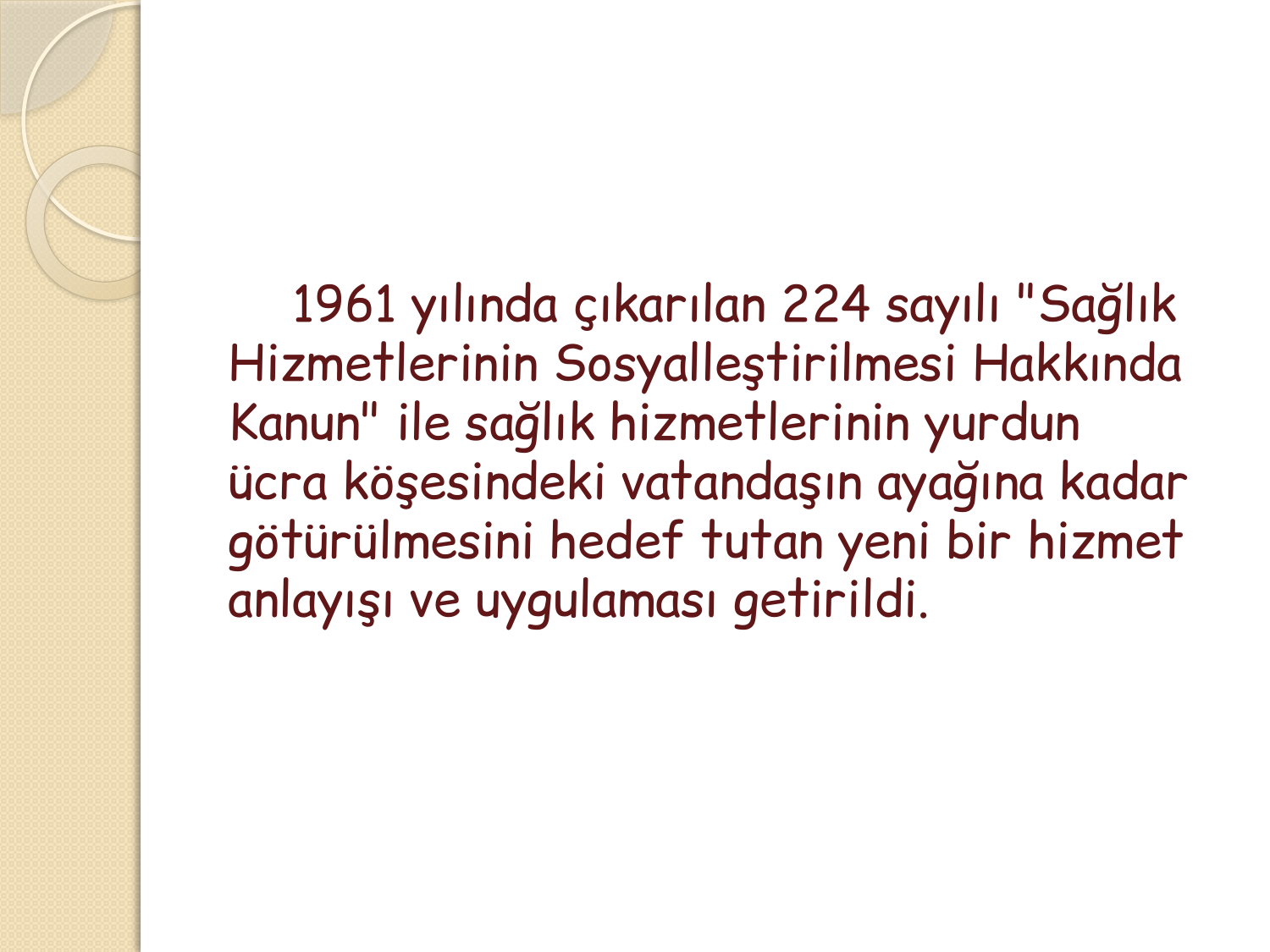

1961 yılında çıkarılan 224 sayılı "Sağlık Hizmetlerinin Sosyalleştirilmesi Hakkında Kanun" ile sağlık hizmetlerinin yurdun ücra köşesindeki vatandaşın ayağına kadar götürülmesini hedef tutan yeni bir hizmet anlayışı ve uygulaması getirildi.